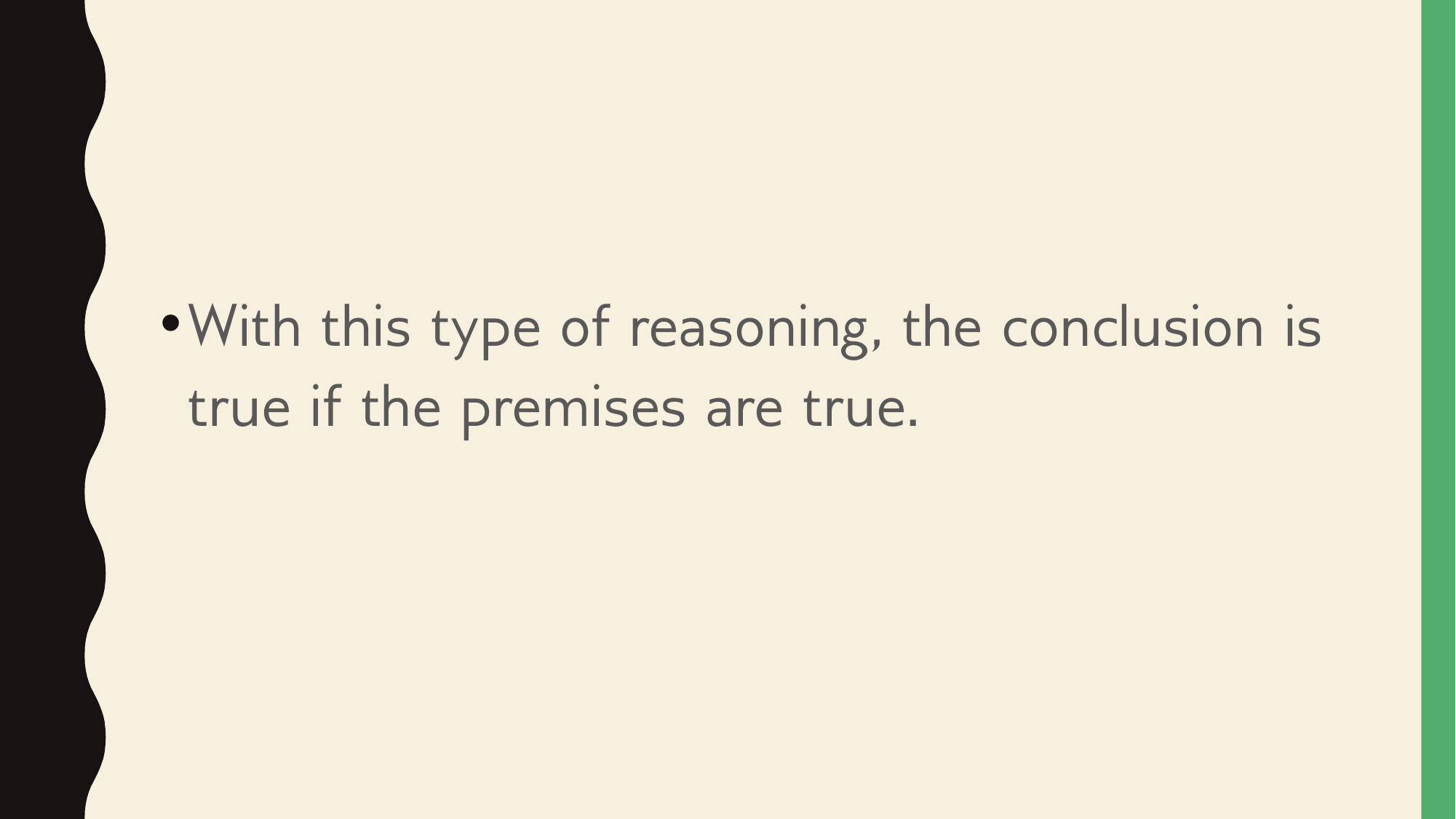

#
With this type of reasoning, the conclusion is true if the premises are true.